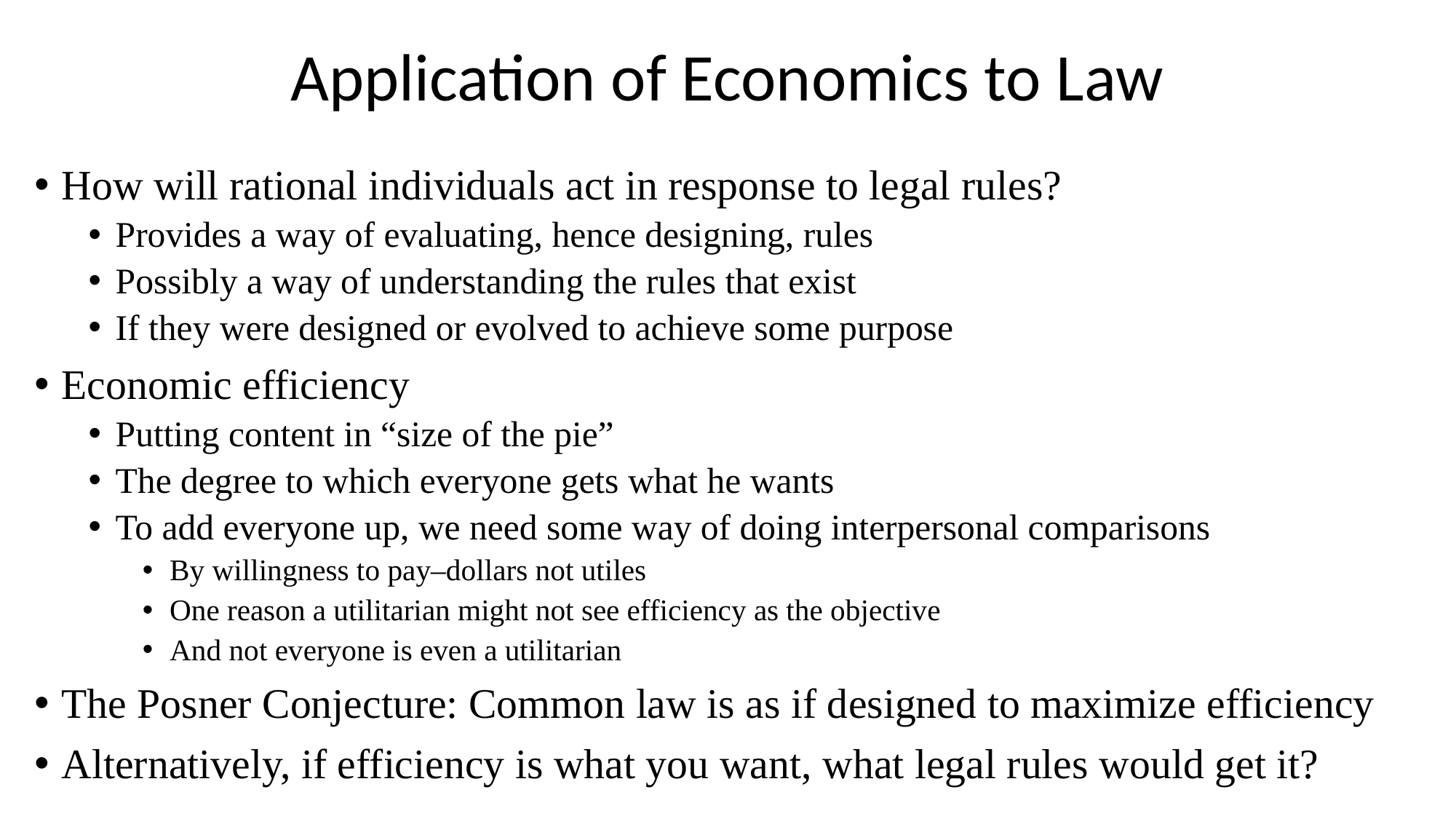

# Application of Economics to Law
How will rational individuals act in response to legal rules?
Provides a way of evaluating, hence designing, rules
Possibly a way of understanding the rules that exist
If they were designed or evolved to achieve some purpose
Economic efficiency
Putting content in “size of the pie”
The degree to which everyone gets what he wants
To add everyone up, we need some way of doing interpersonal comparisons
By willingness to pay–dollars not utiles
One reason a utilitarian might not see efficiency as the objective
And not everyone is even a utilitarian
The Posner Conjecture: Common law is as if designed to maximize efficiency
Alternatively, if efficiency is what you want, what legal rules would get it?